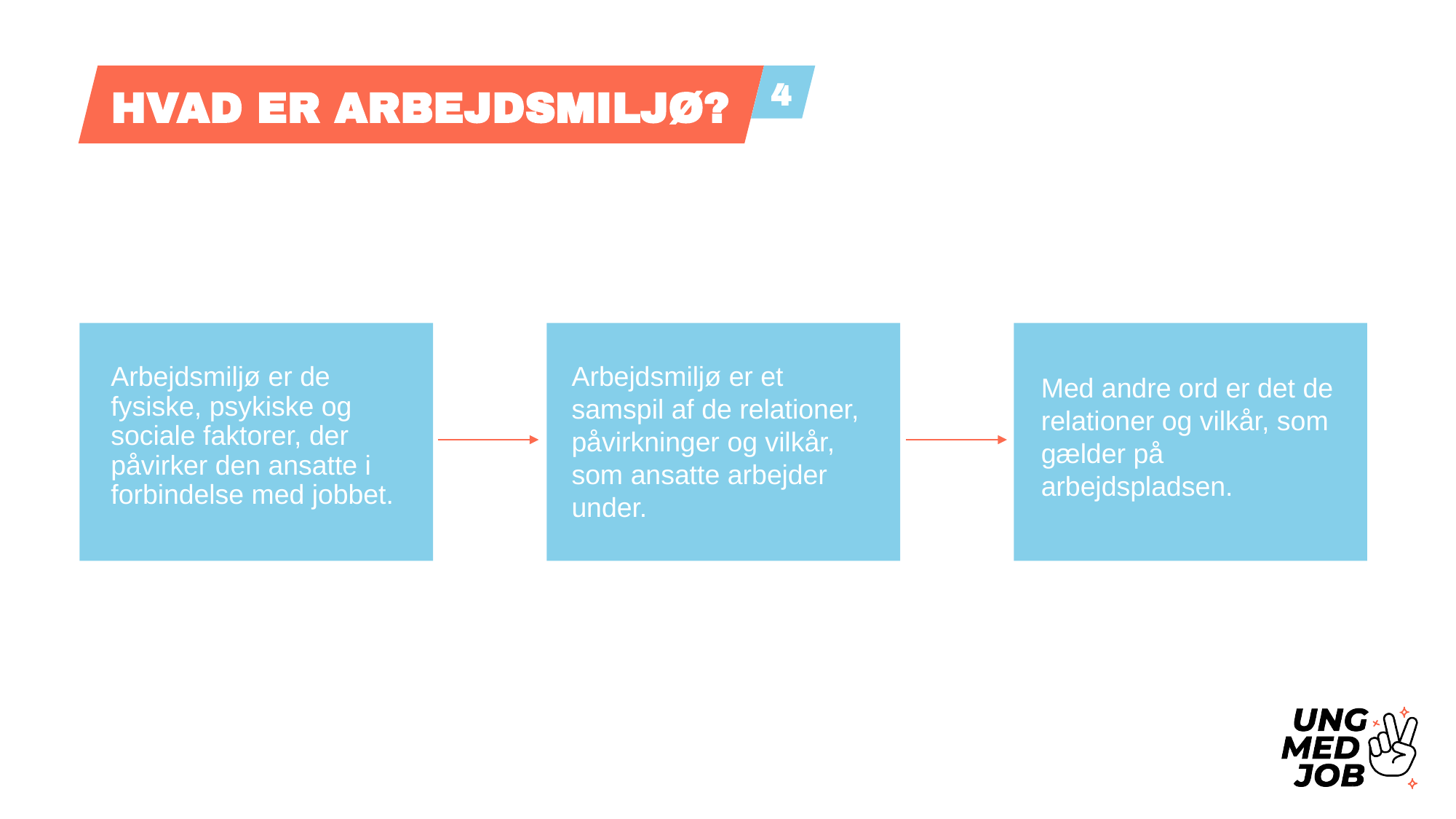

HVAD ER ARBEJDSMILJØ?

4

Arbejdsmiljø er et samspil af de relationer, påvirkninger og vilkår, som ansatte arbejder under.
Arbejdsmiljø er de fysiske, psykiske og sociale faktorer, der påvirker den ansatte i
forbindelse med jobbet.
Med andre ord er det de relationer og vilkår, som gælder på arbejdspladsen.
Del 4. Hvad er arbejdsmiljø?
# 4. Hvad er arbejdsmiljø ?